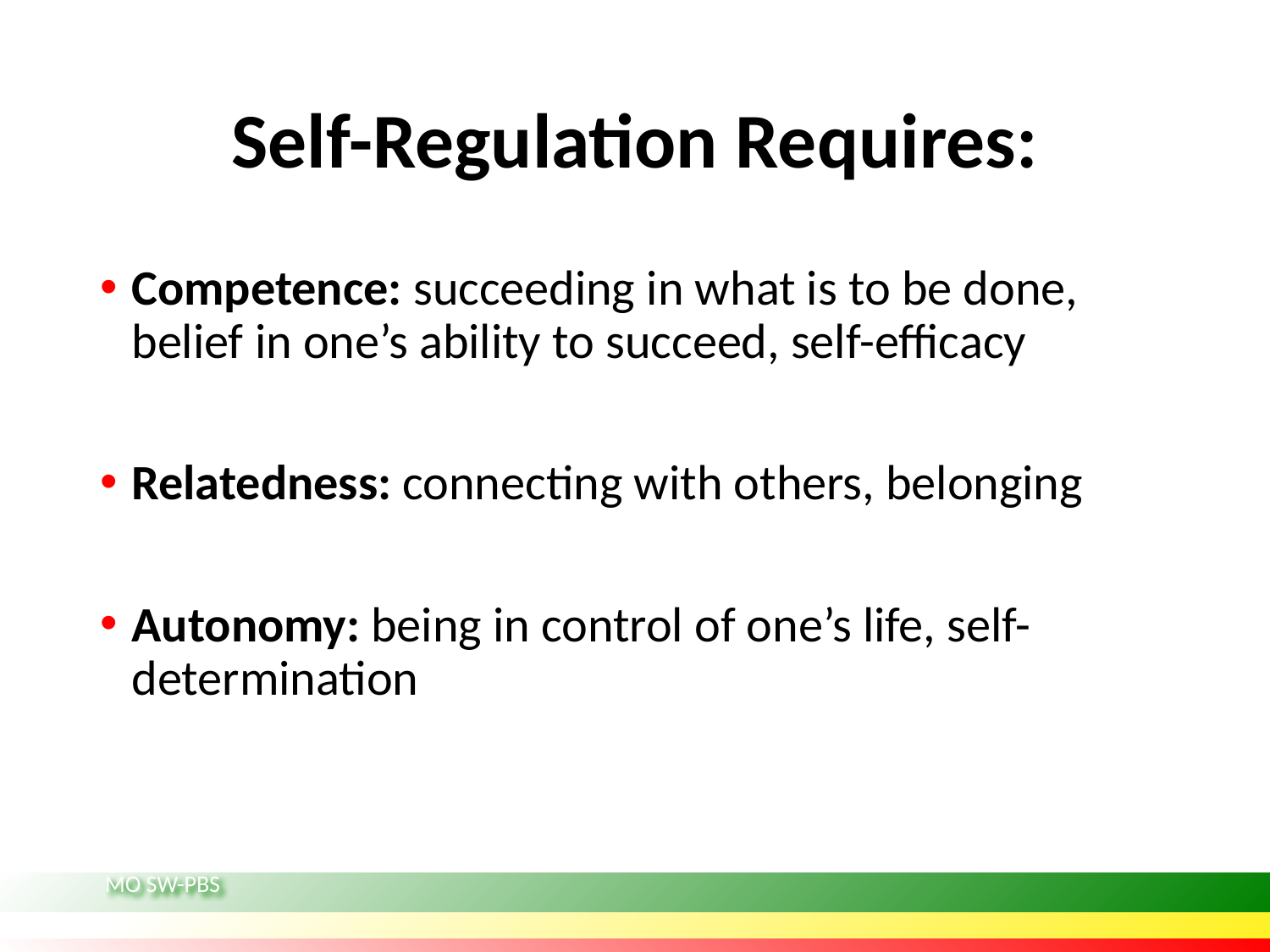

# Self-Regulation Requires:
Competence: succeeding in what is to be done, belief in one’s ability to succeed, self-efficacy

Relatedness: connecting with others, belonging

Autonomy: being in control of one’s life, self-determination